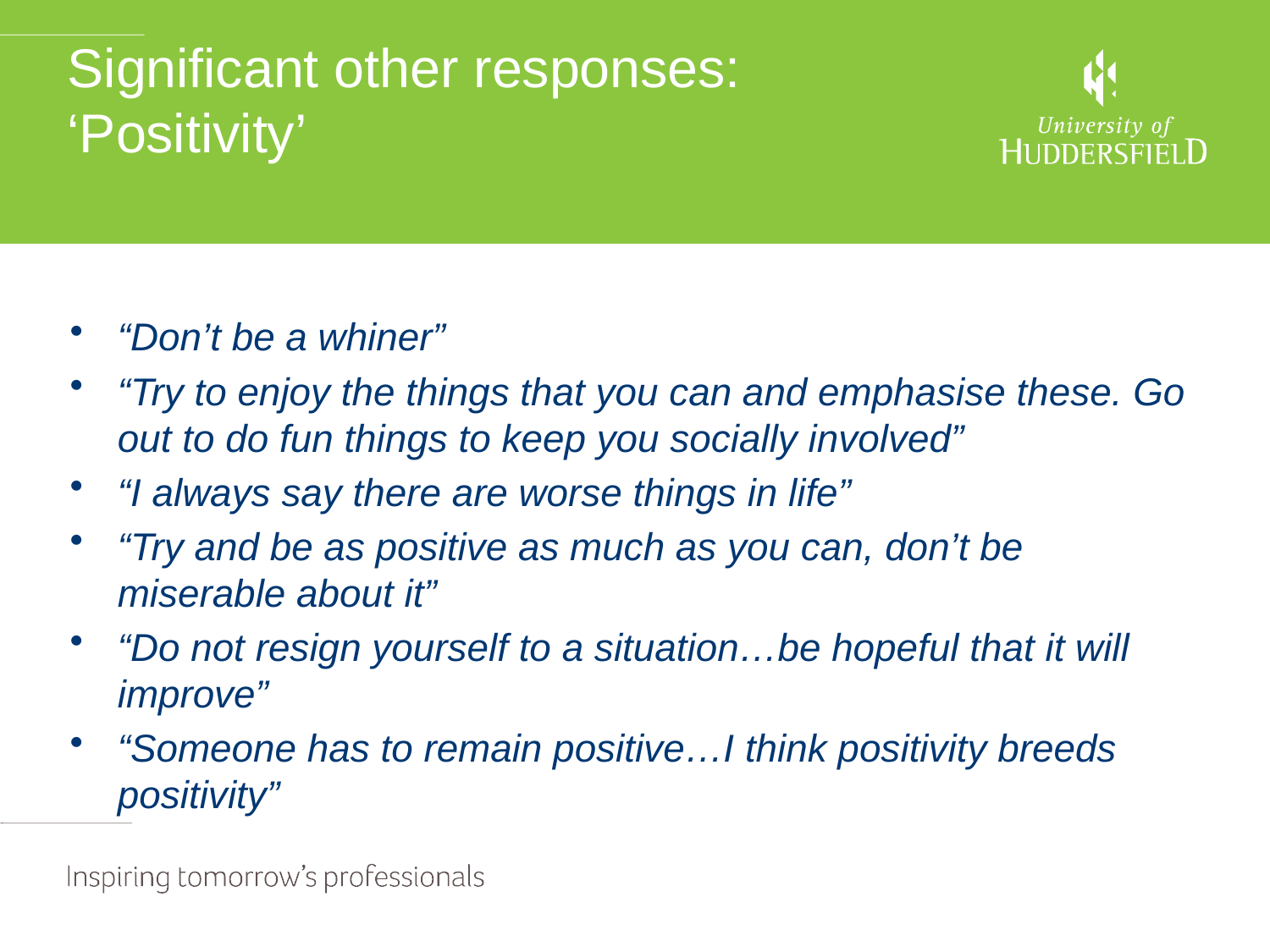

# Significant other responses: ‘Positivity’
“Don’t be a whiner”
“Try to enjoy the things that you can and emphasise these. Go out to do fun things to keep you socially involved”
“I always say there are worse things in life”
“Try and be as positive as much as you can, don’t be miserable about it”
“Do not resign yourself to a situation…be hopeful that it will improve”
“Someone has to remain positive…I think positivity breeds positivity”